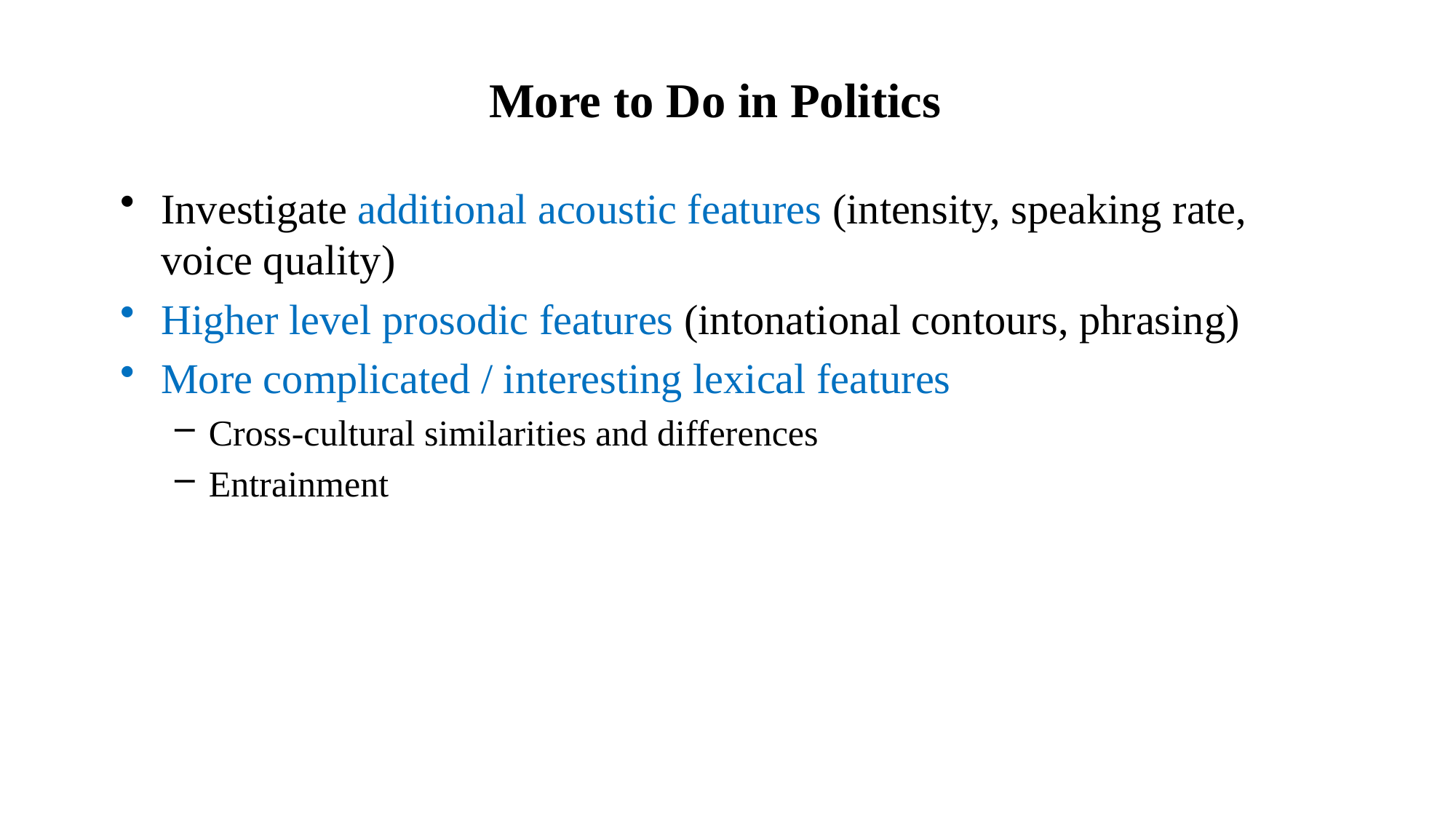

# More to Do in Politics
Investigate additional acoustic features (intensity, speaking rate, voice quality)
Higher level prosodic features (intonational contours, phrasing)
More complicated / interesting lexical features
Cross-cultural similarities and differences
Entrainment